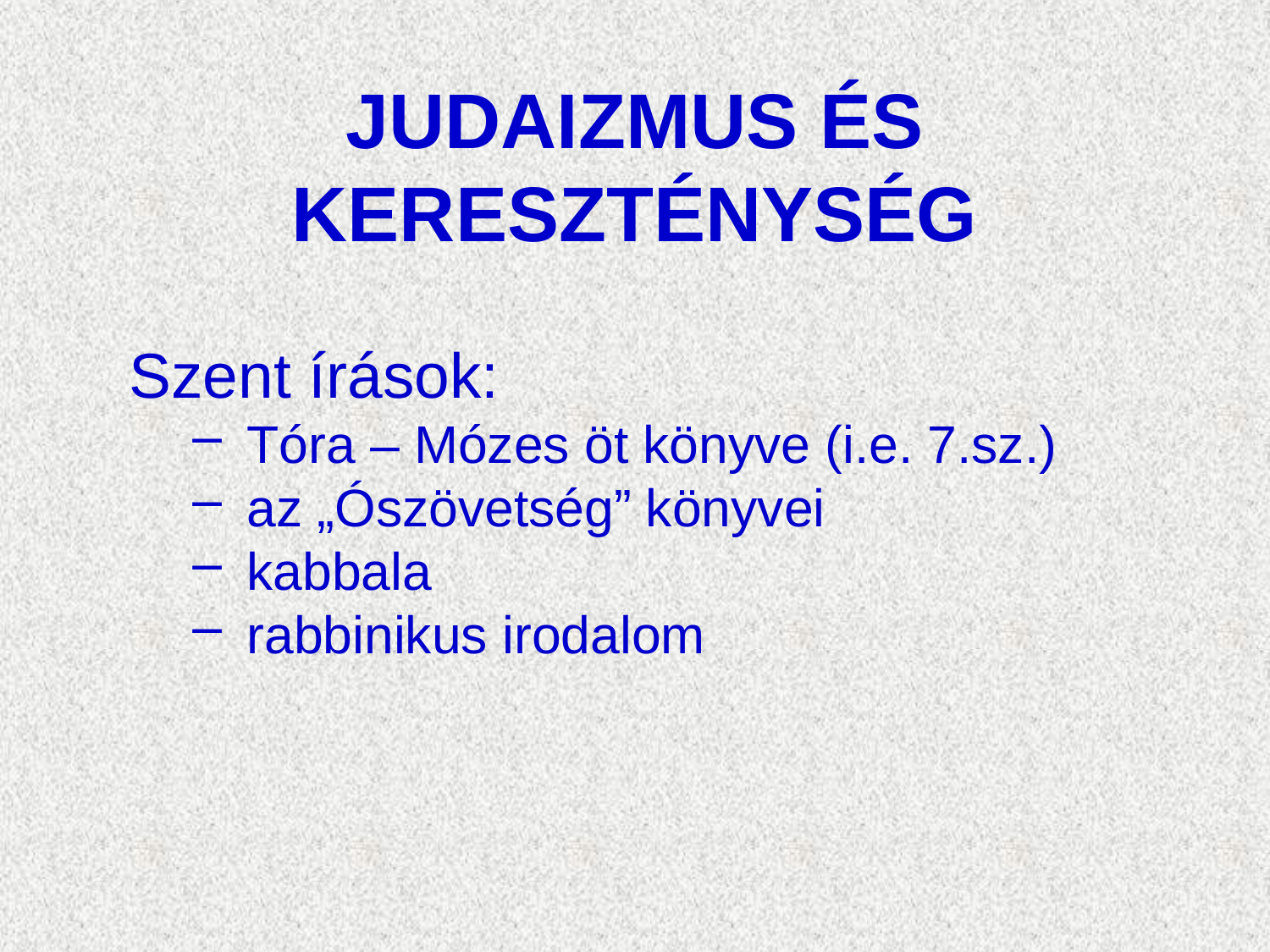

# JUDAIZMUS ÉS KERESZTÉNYSÉG
Szent írások:
 Tóra – Mózes öt könyve (i.e. 7.sz.)
 az „Ószövetség” könyvei
 kabbala
 rabbinikus irodalom